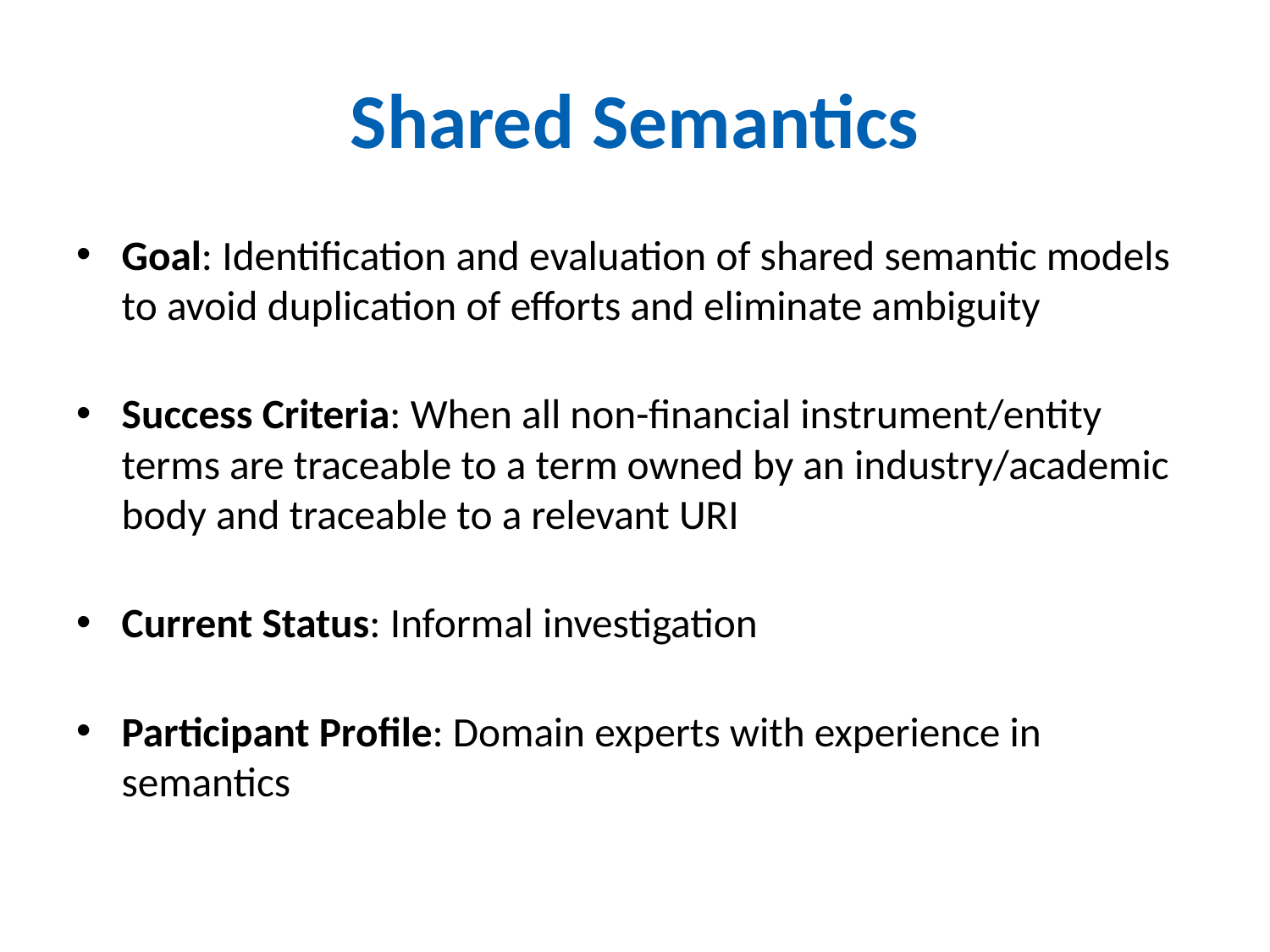

# Shared Semantics
Goal: Identification and evaluation of shared semantic models to avoid duplication of efforts and eliminate ambiguity
Success Criteria: When all non-financial instrument/entity terms are traceable to a term owned by an industry/academic body and traceable to a relevant URI
Current Status: Informal investigation
Participant Profile: Domain experts with experience in semantics